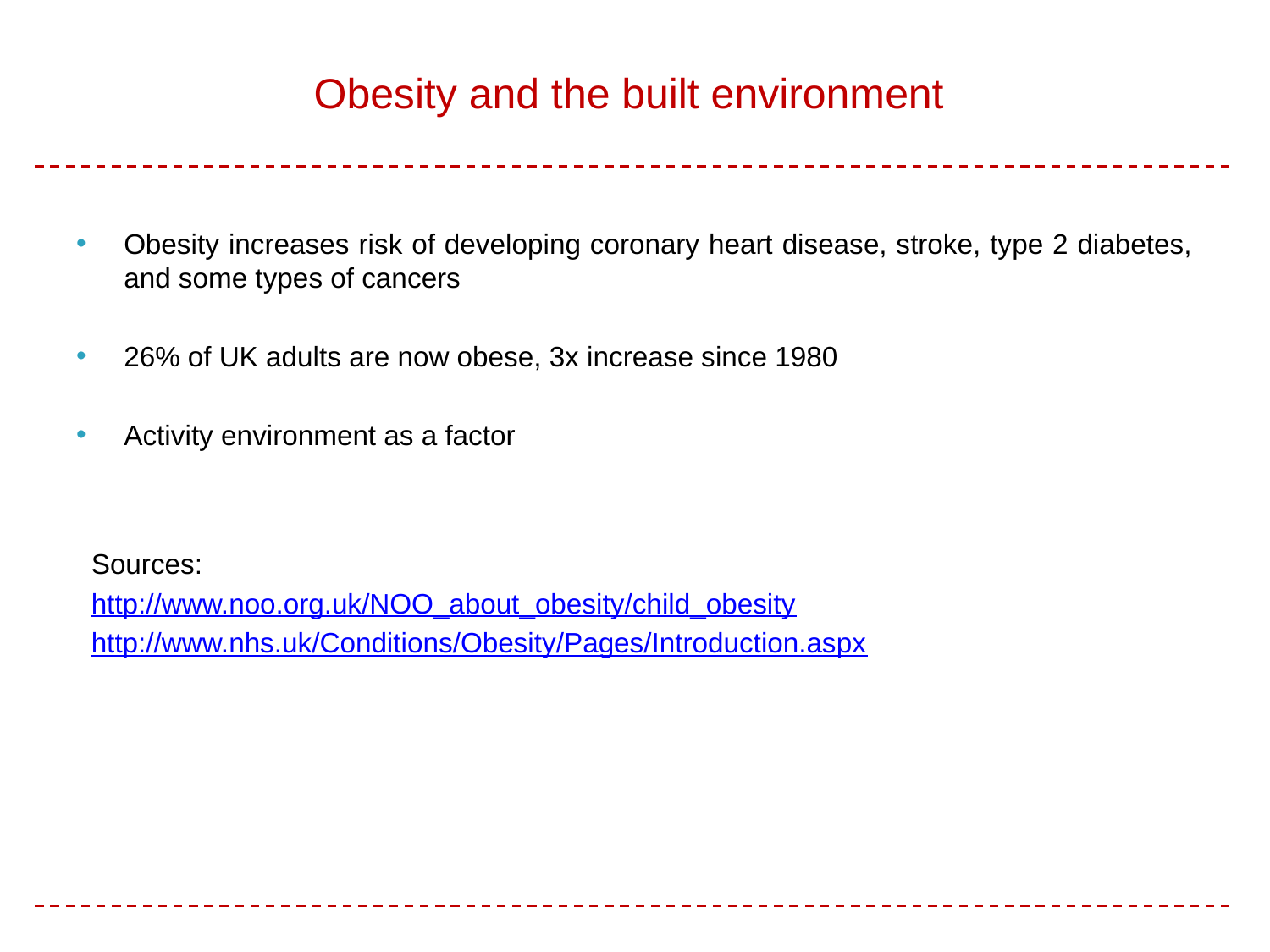

# Obesity and the built environment

Obesity increases risk of developing coronary heart disease, stroke, type 2 diabetes, and some types of cancers

26% of UK adults are now obese, 3x increase since 1980

Activity environment as a factor

Sources:
http://www.noo.org.uk/NOO_about_obesity/child_obesity
http://www.nhs.uk/Conditions/Obesity/Pages/Introduction.aspx